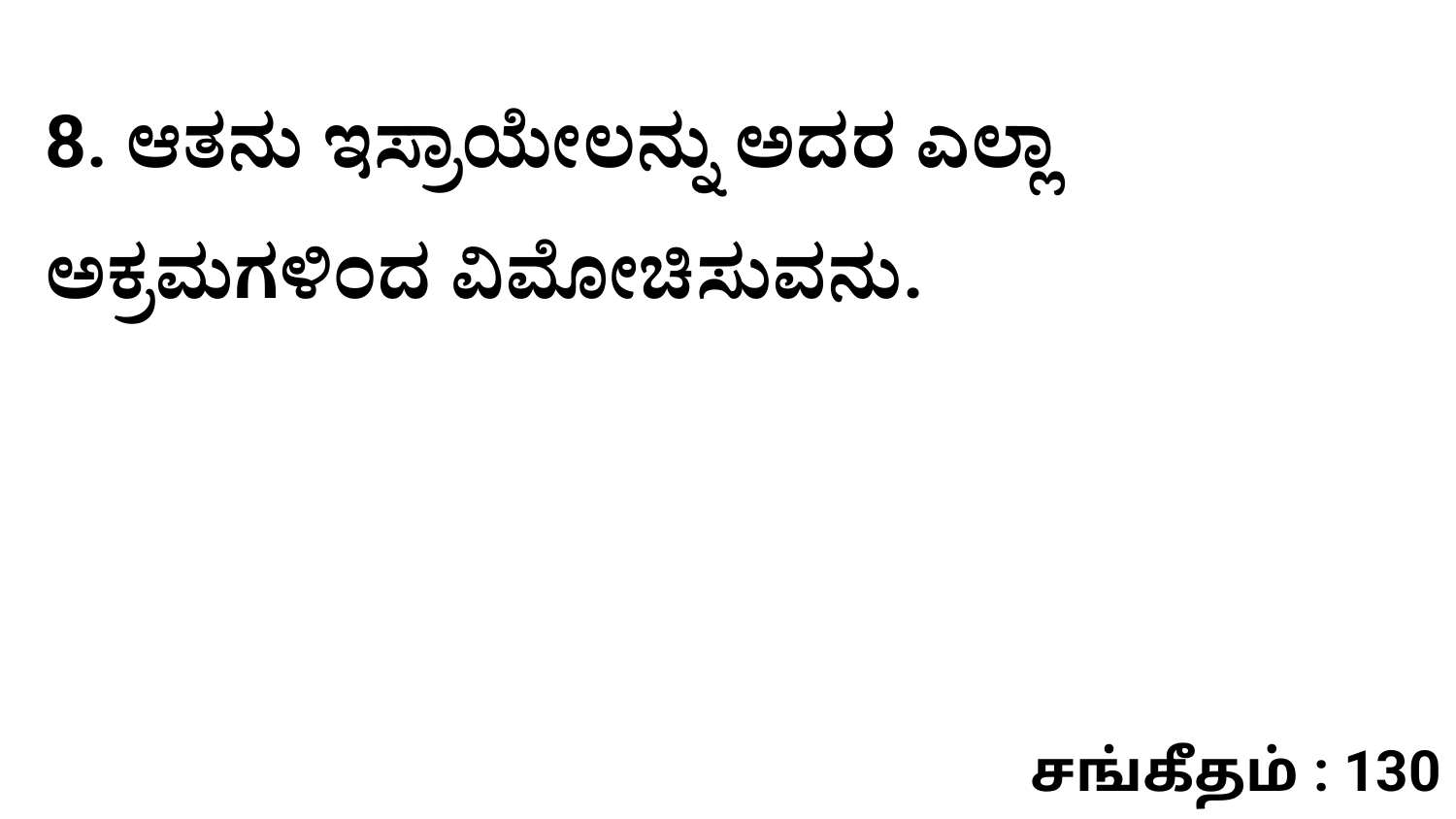

8. ಆತನು ಇಸ್ರಾಯೇಲನ್ನು ಅದರ ಎಲ್ಲಾ ಅಕ್ರಮಗಳಿಂದ ವಿಮೋಚಿಸುವನು.
சங்கீதம் : 130